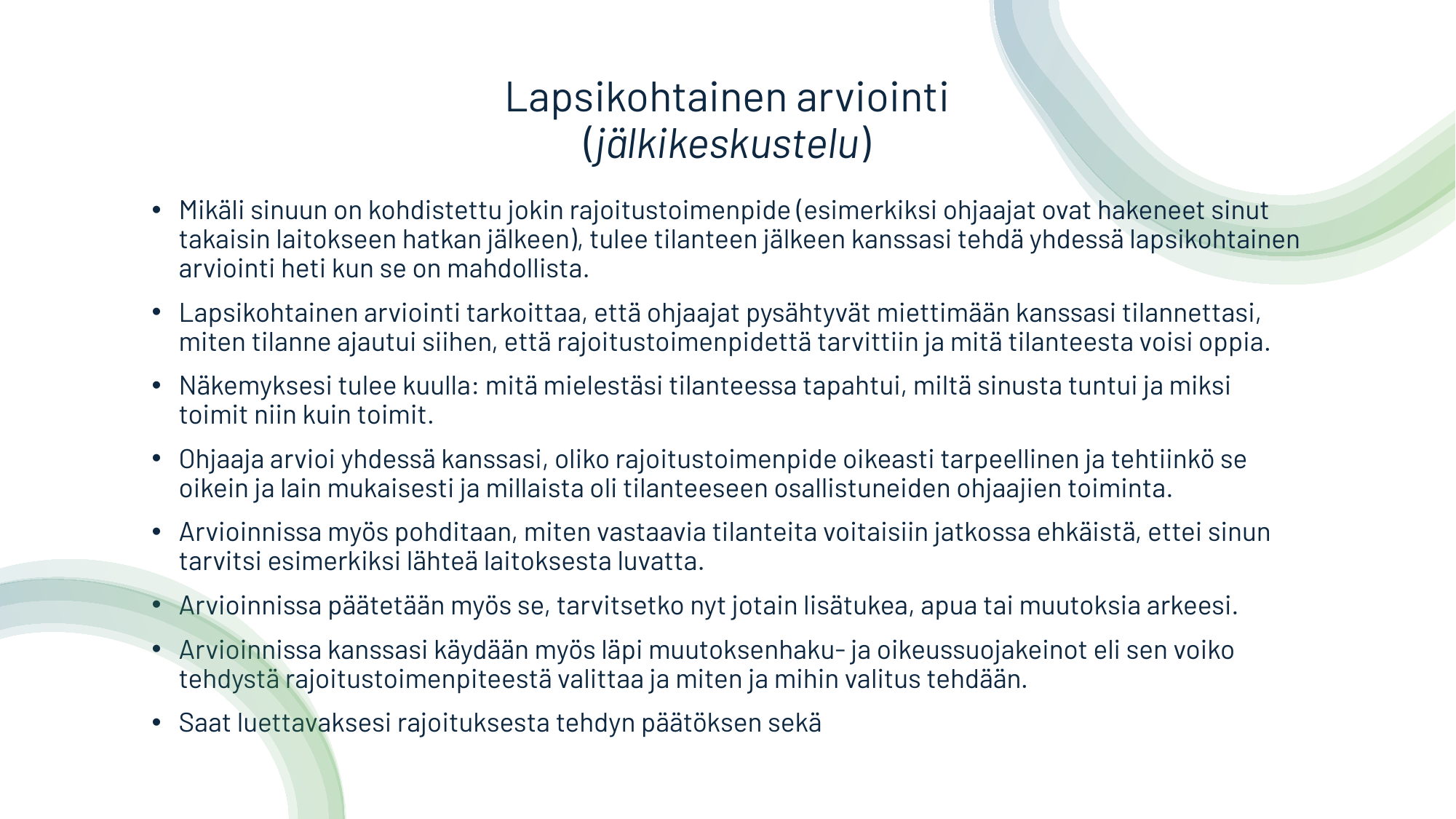

# Lapsikohtainen arviointi (jälkikeskustelu)
Mikäli sinuun on kohdistettu jokin rajoitustoimenpide (esimerkiksi ohjaajat ovat hakeneet sinut takaisin laitokseen hatkan jälkeen), tulee tilanteen jälkeen kanssasi tehdä yhdessä lapsikohtainen arviointi heti kun se on mahdollista.
Lapsikohtainen arviointi tarkoittaa, että ohjaajat pysähtyvät miettimään kanssasi tilannettasi, miten tilanne ajautui siihen, että rajoitustoimenpidettä tarvittiin ja mitä tilanteesta voisi oppia.
Näkemyksesi tulee kuulla: mitä mielestäsi tilanteessa tapahtui, miltä sinusta tuntui ja miksi toimit niin kuin toimit.
Ohjaaja arvioi yhdessä kanssasi, oliko rajoitustoimenpide oikeasti tarpeellinen ja tehtiinkö se oikein ja lain mukaisesti ja millaista oli tilanteeseen osallistuneiden ohjaajien toiminta.
Arvioinnissa myös pohditaan, miten vastaavia tilanteita voitaisiin jatkossa ehkäistä, ettei sinun tarvitsi esimerkiksi lähteä laitoksesta luvatta.
Arvioinnissa päätetään myös se, tarvitsetko nyt jotain lisätukea, apua tai muutoksia arkeesi.
Arvioinnissa kanssasi käydään myös läpi muutoksenhaku- ja oikeussuojakeinot eli sen voiko tehdystä rajoitustoimenpiteestä valittaa ja miten ja mihin valitus tehdään.
Saat luettavaksesi rajoituksesta tehdyn päätöksen sekä